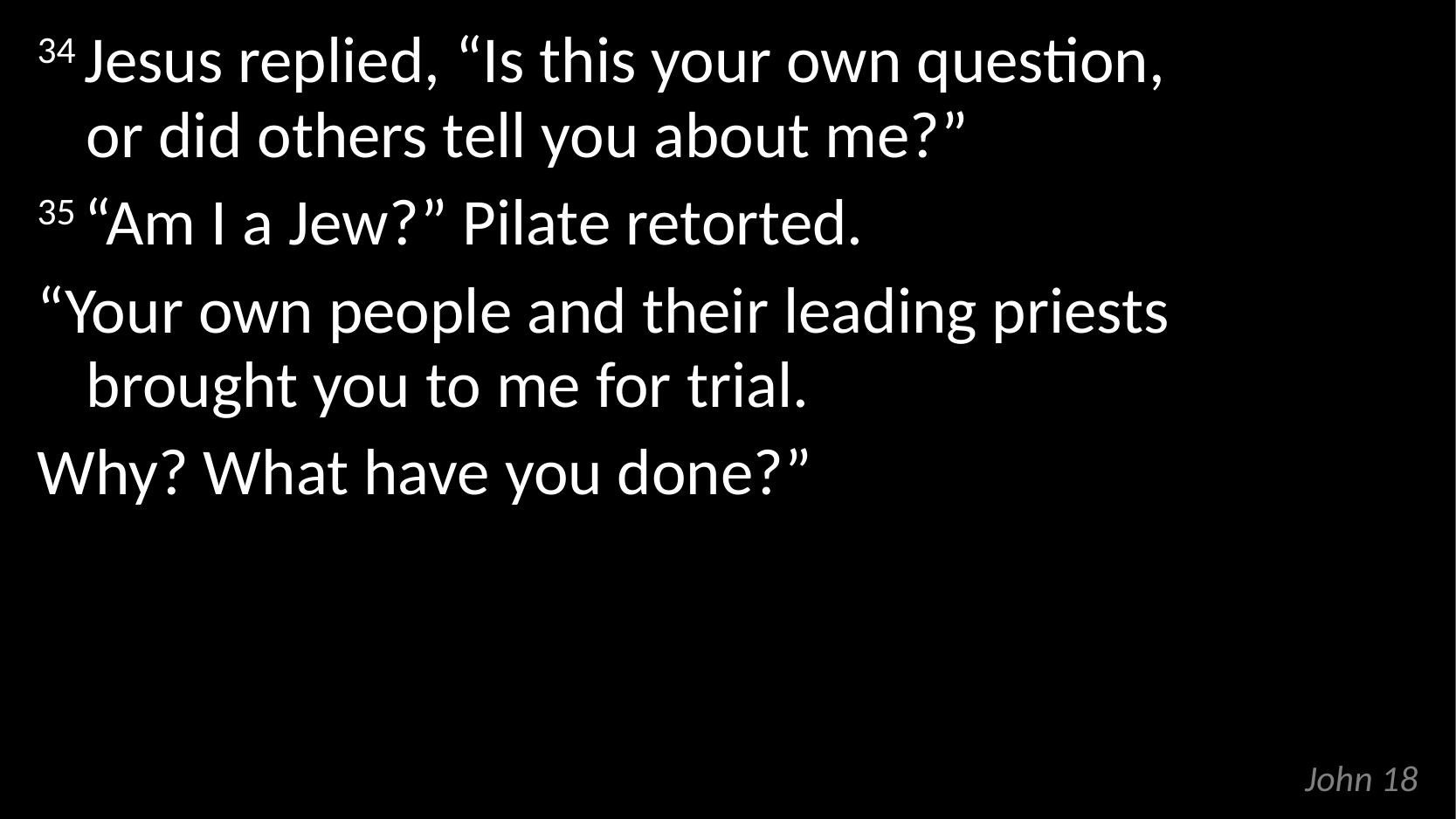

34 Jesus replied, “Is this your own question,
or did others tell you about me?”
35 “Am I a Jew?” Pilate retorted.
“Your own people and their leading priests
brought you to me for trial.
Why? What have you done?”

# John 18